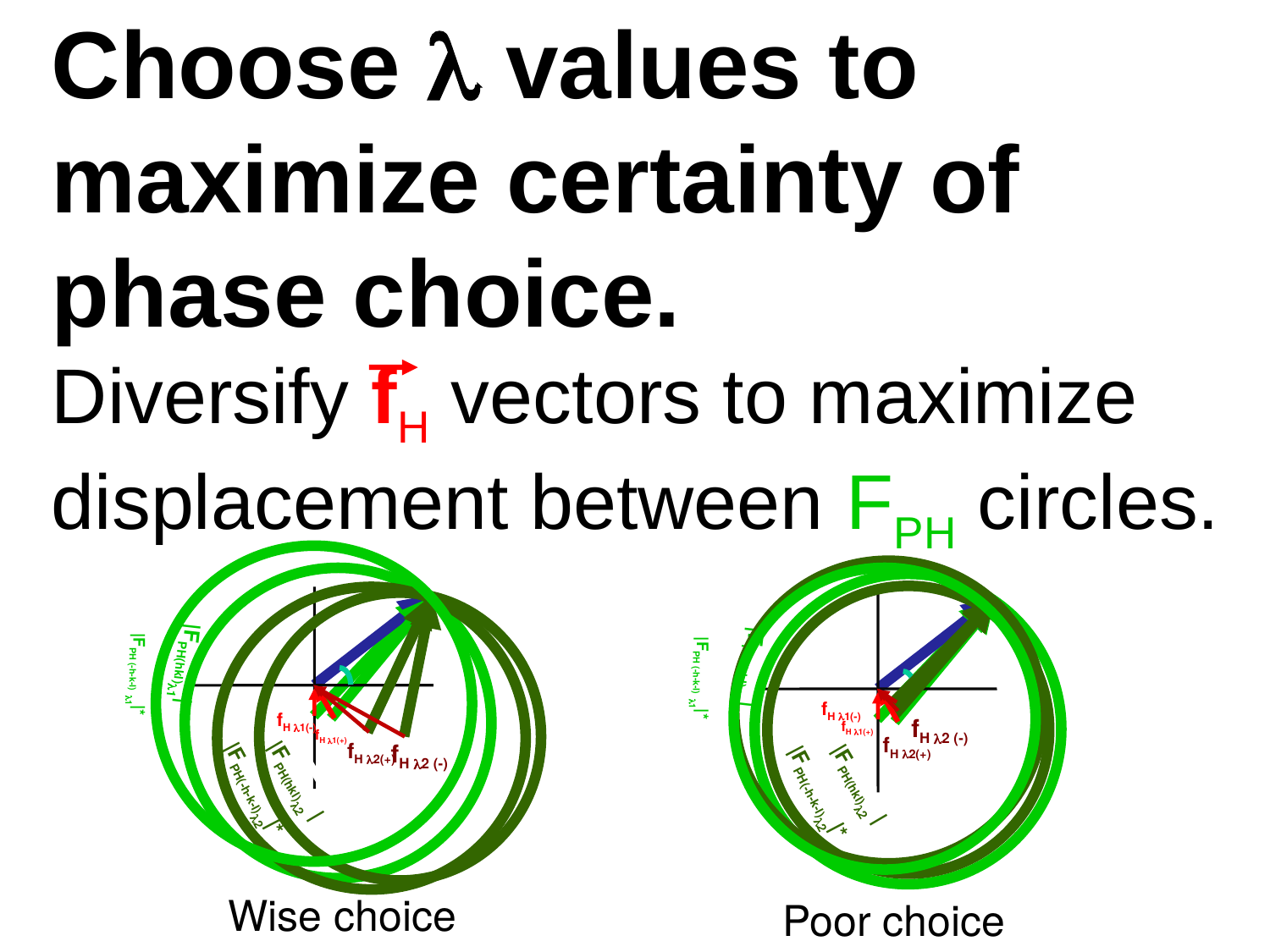

# Choose λ values to maximize certainty of phase choice. Diversify fH vectors to maximize displacement between FPH circles.

|FPH(hkl)λ1|
|FPH(hkl)λ1|
|FPH (-h-k-l) λ1|*
|FPH (-h-k-l) λ1|*

fH λ1(-)

fH λ1(-)
fH λ2 (-)

fH λ1(+)

fH λ1(+)
fH λ2(+)
fH λ2(+)
fH λ2 (-)
|FPH(hkl)λ2 |
|FPH(hkl)λ2 |
|FPH(-h-k-l)λ2|*
|FPH(-h-k-l)λ2|*
Wise choice
Poor choice